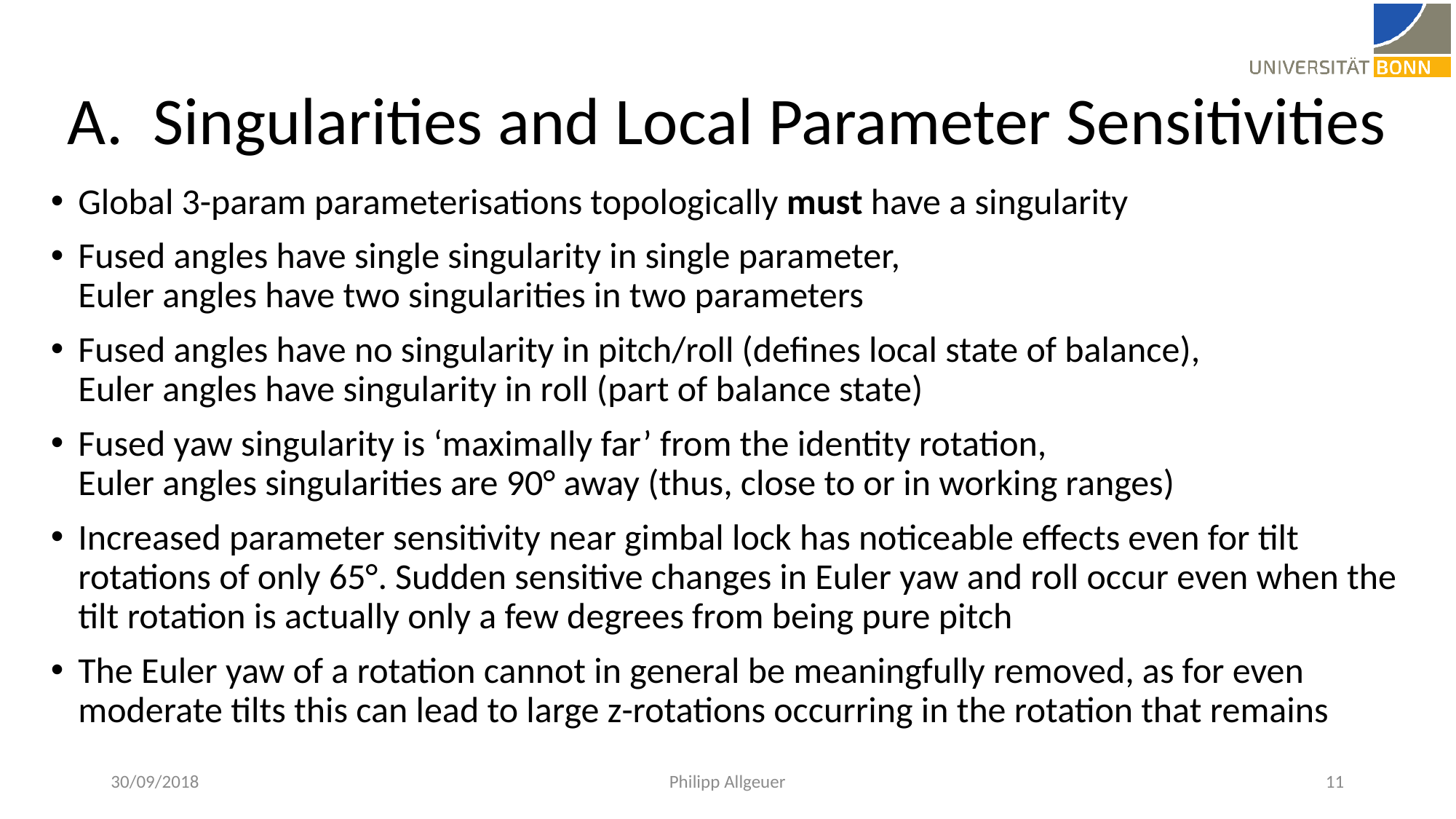

# A.  Singularities and Local Parameter Sensitivities
Global 3-param parameterisations topologically must have a singularity
Fused angles have single singularity in single parameter,
Euler angles have two singularities in two parameters
Fused angles have no singularity in pitch/roll (defines local state of balance),
Euler angles have singularity in roll (part of balance state)
Fused yaw singularity is ‘maximally far’ from the identity rotation,
Euler angles singularities are 90° away (thus, close to or in working ranges)
Increased parameter sensitivity near gimbal lock has noticeable effects even for tilt rotations of only 65°. Sudden sensitive changes in Euler yaw and roll occur even when the tilt rotation is actually only a few degrees from being pure pitch
The Euler yaw of a rotation cannot in general be meaningfully removed, as for even moderate tilts this can lead to large z-rotations occurring in the rotation that remains
30/09/2018
Philipp Allgeuer
11